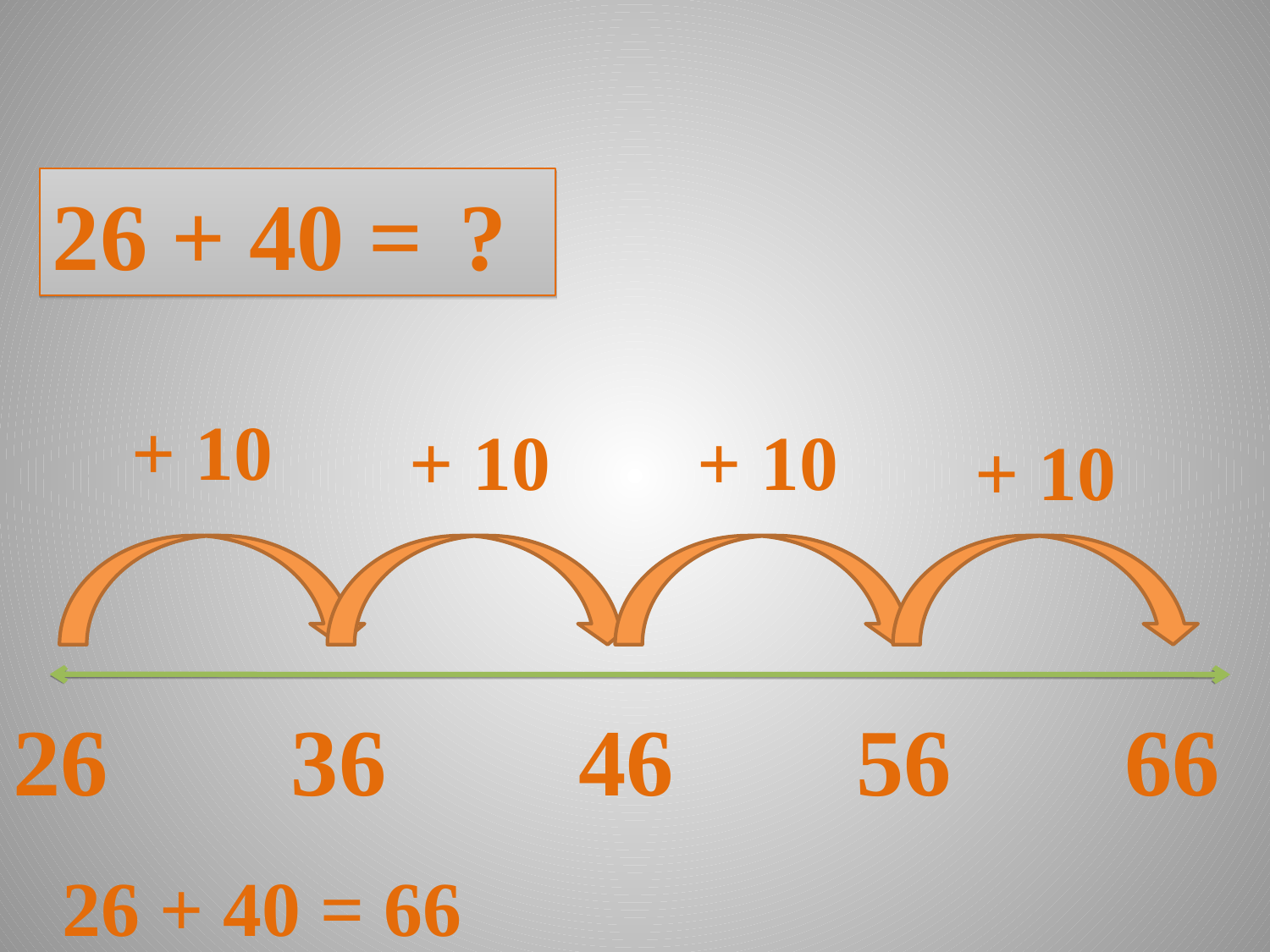

26 + 40 =
?
+ 10
+ 10
+ 10
+ 10

26
36
46
56
66
26 + 40 = 66